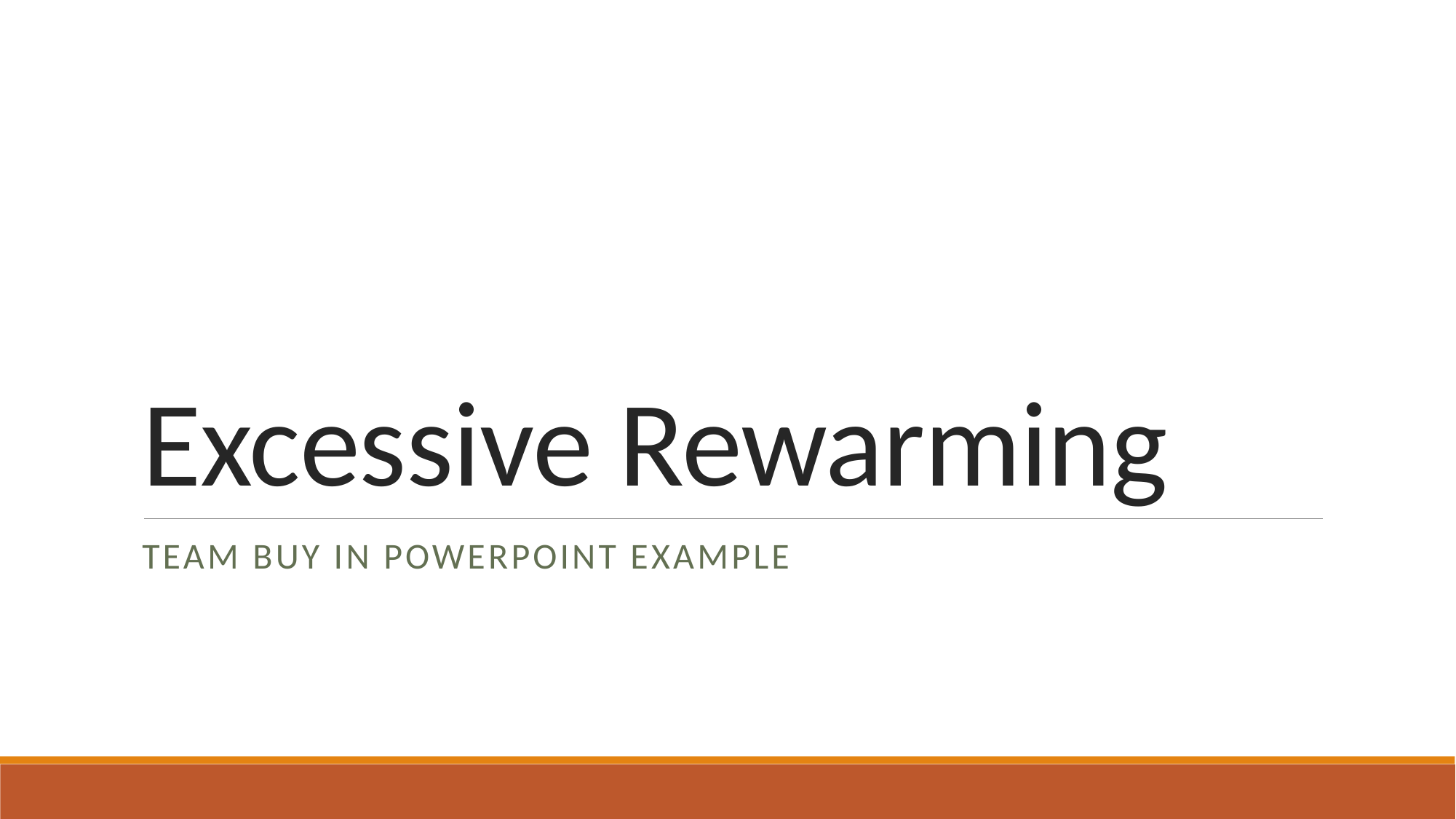

# Excessive Rewarming
Team Buy in powerpoint example